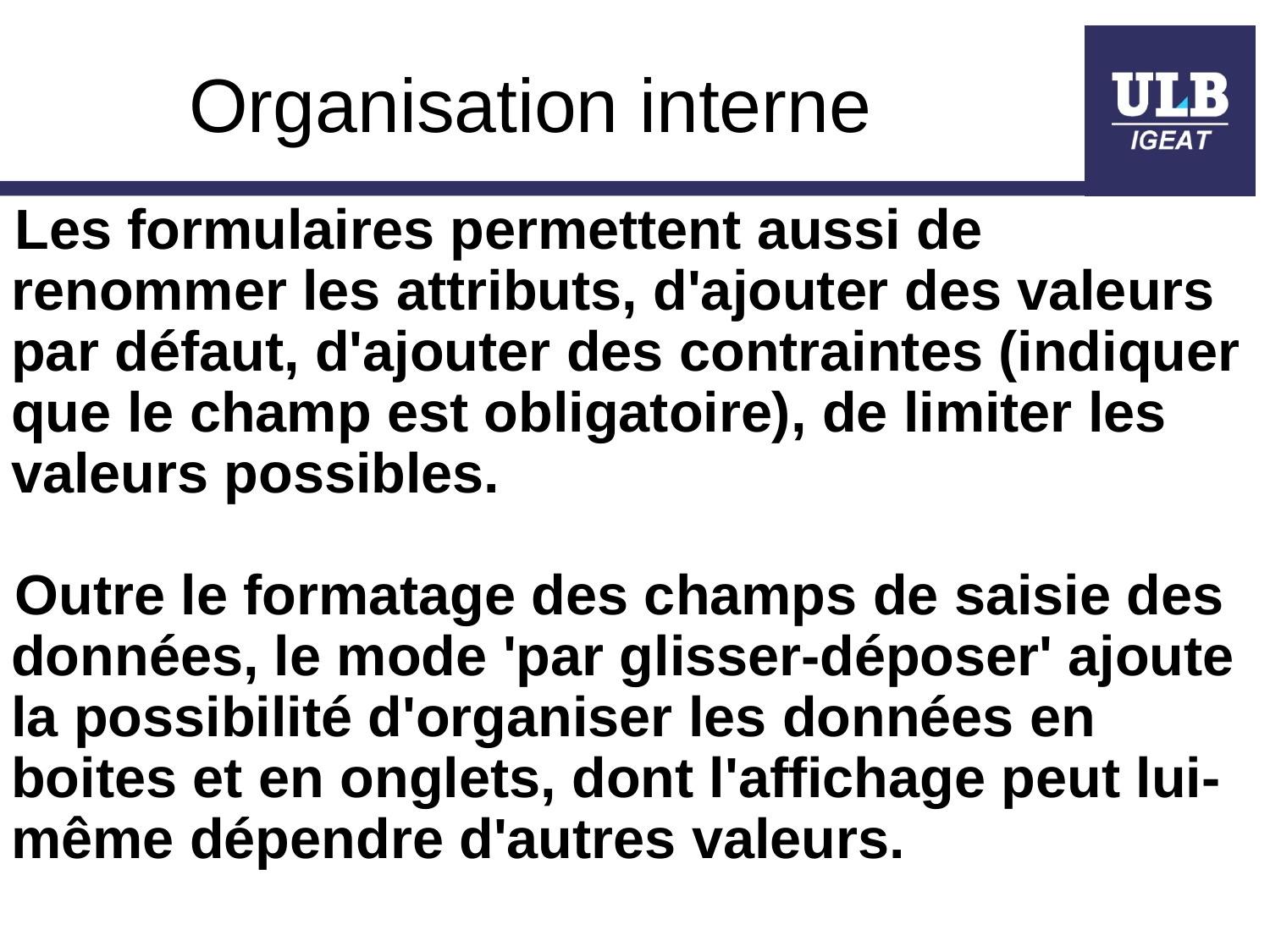

Organisation interne
Les formulaires permettent aussi de renommer les attributs, d'ajouter des valeurs par défaut, d'ajouter des contraintes (indiquer que le champ est obligatoire), de limiter les valeurs possibles.

Outre le formatage des champs de saisie des données, le mode 'par glisser-déposer' ajoute la possibilité d'organiser les données en boites et en onglets, dont l'affichage peut lui-même dépendre d'autres valeurs.
5